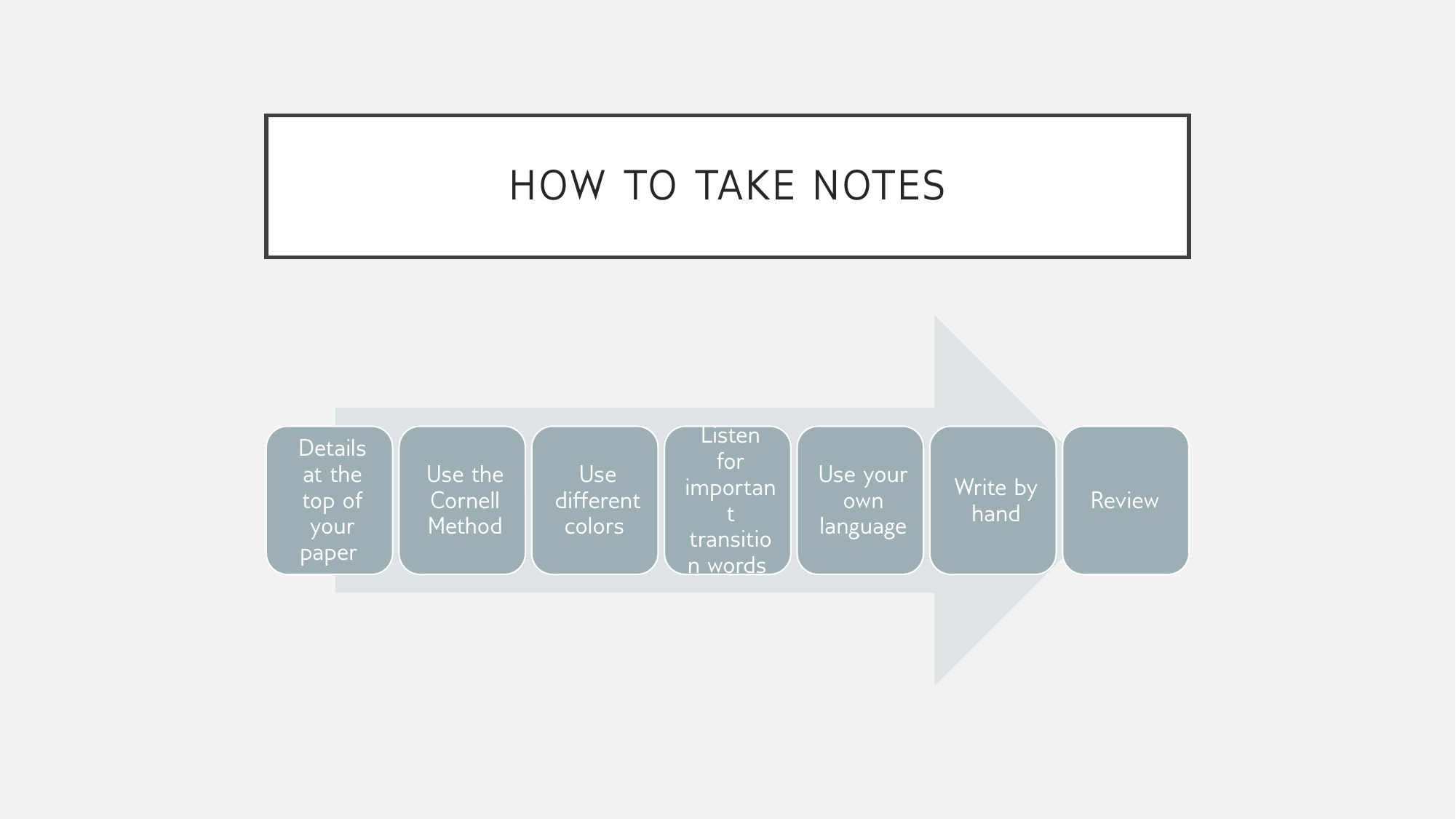

# HOW TO take notes
Details at the top of your paper
Use the Cornell Method
Use different colors
Listen for important transition words
Use your own language
Write by hand
Review